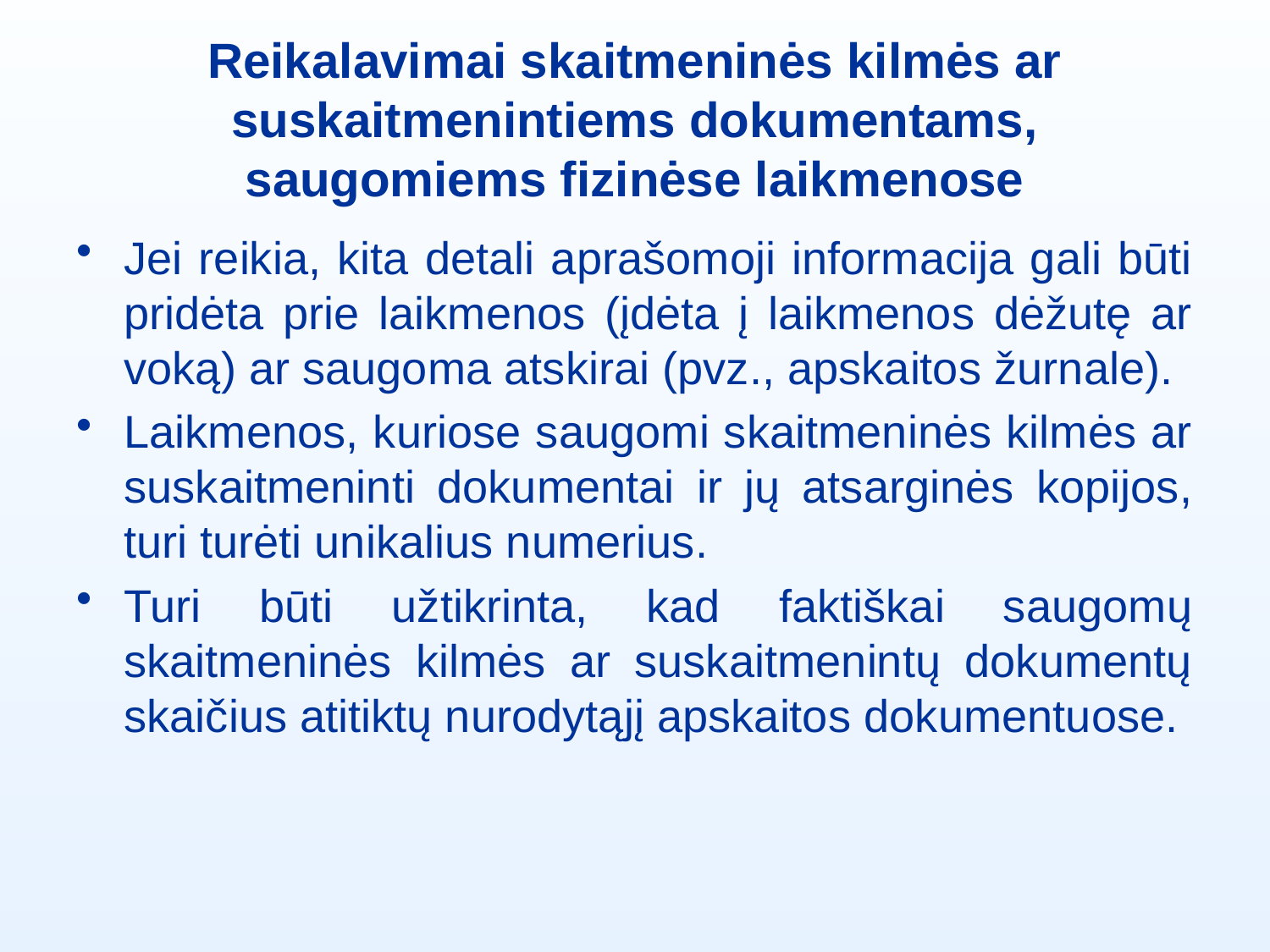

# Reikalavimai skaitmeninės kilmės ar suskaitmenintiems dokumentams, saugomiems fizinėse laikmenose
Jei reikia, kita detali aprašomoji informacija gali būti pridėta prie laikmenos (įdėta į laikmenos dėžutę ar voką) ar saugoma atskirai (pvz., apskaitos žurnale).
Laikmenos, kuriose saugomi skaitmeninės kilmės ar suskaitmeninti dokumentai ir jų atsarginės kopijos, turi turėti unikalius numerius.
Turi būti užtikrinta, kad faktiškai saugomų skaitmeninės kilmės ar suskaitmenintų dokumentų skaičius atitiktų nurodytąjį apskaitos dokumentuose.